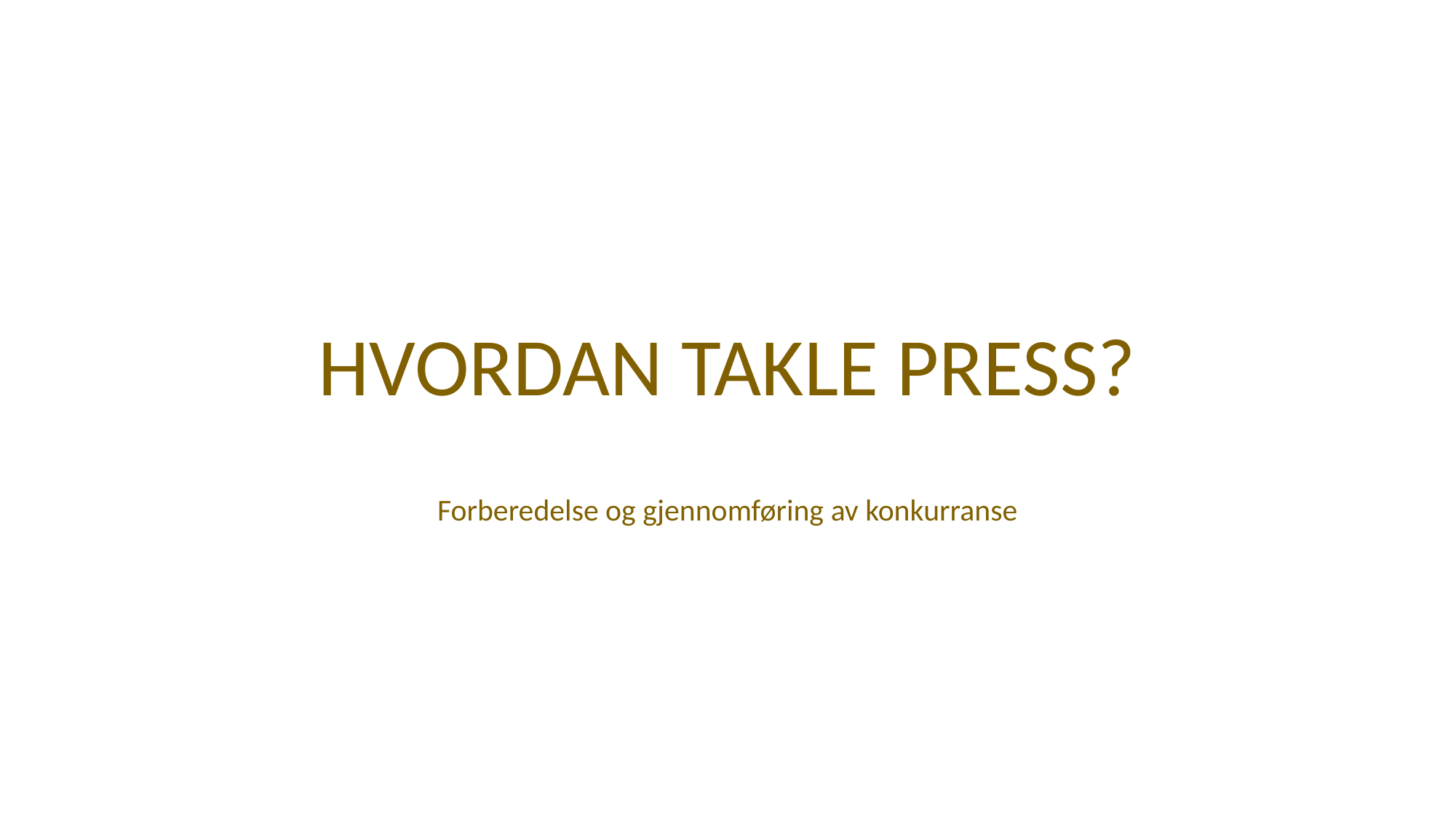

# HVORDAN TAKLE PRESS?

Forberedelse og gjennomføring av konkurranse